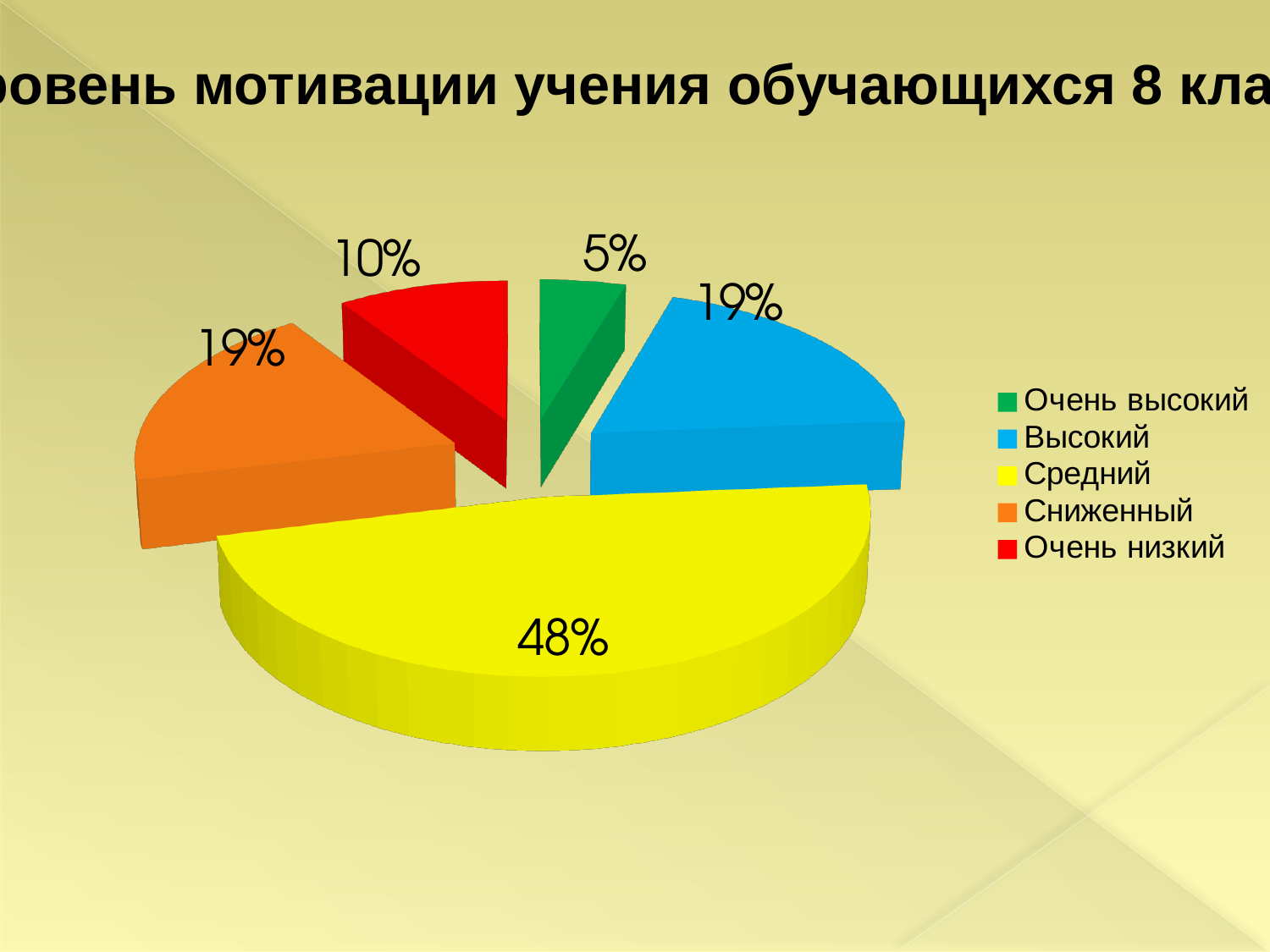

[unsupported chart]

Уровень мотивации учения обучающихся 8 класса